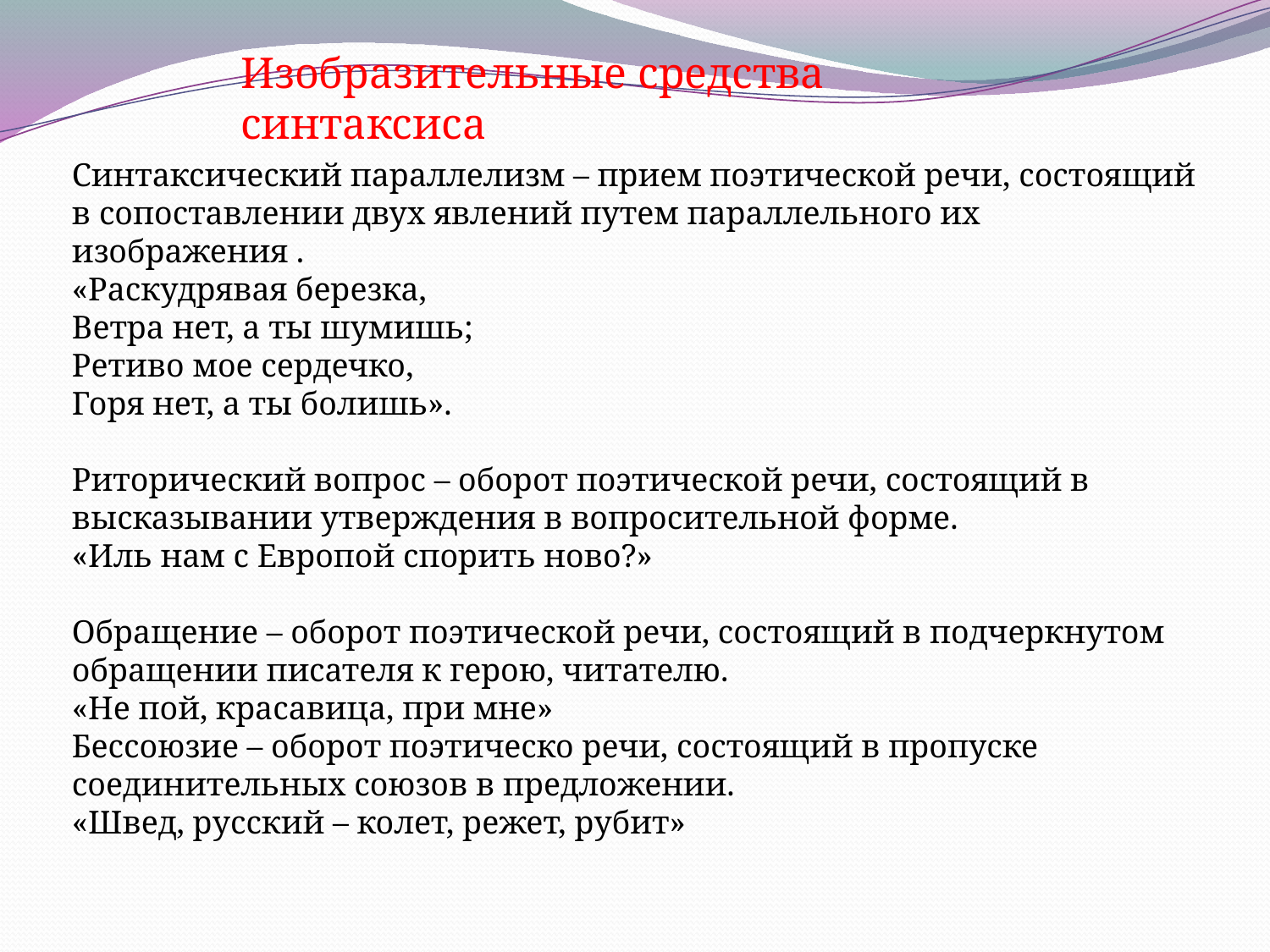

Изобразительные средства синтаксиса

Синтаксический параллелизм – прием поэтической речи, состоящий в сопоставлении двух явлений путем параллельного их изображения .
«Раскудрявая березка,
Ветра нет, а ты шумишь;
Ретиво мое сердечко,
Горя нет, а ты болишь».

Риторический вопрос – оборот поэтической речи, состоящий в высказывании утверждения в вопросительной форме.
«Иль нам с Европой спорить ново?»

Обращение – оборот поэтической речи, состоящий в подчеркнутом обращении писателя к герою, читателю.
«Не пой, красавица, при мне»
Бессоюзие – оборот поэтическо речи, состоящий в пропуске соединительных союзов в предложении.
«Швед, русский – колет, режет, рубит»